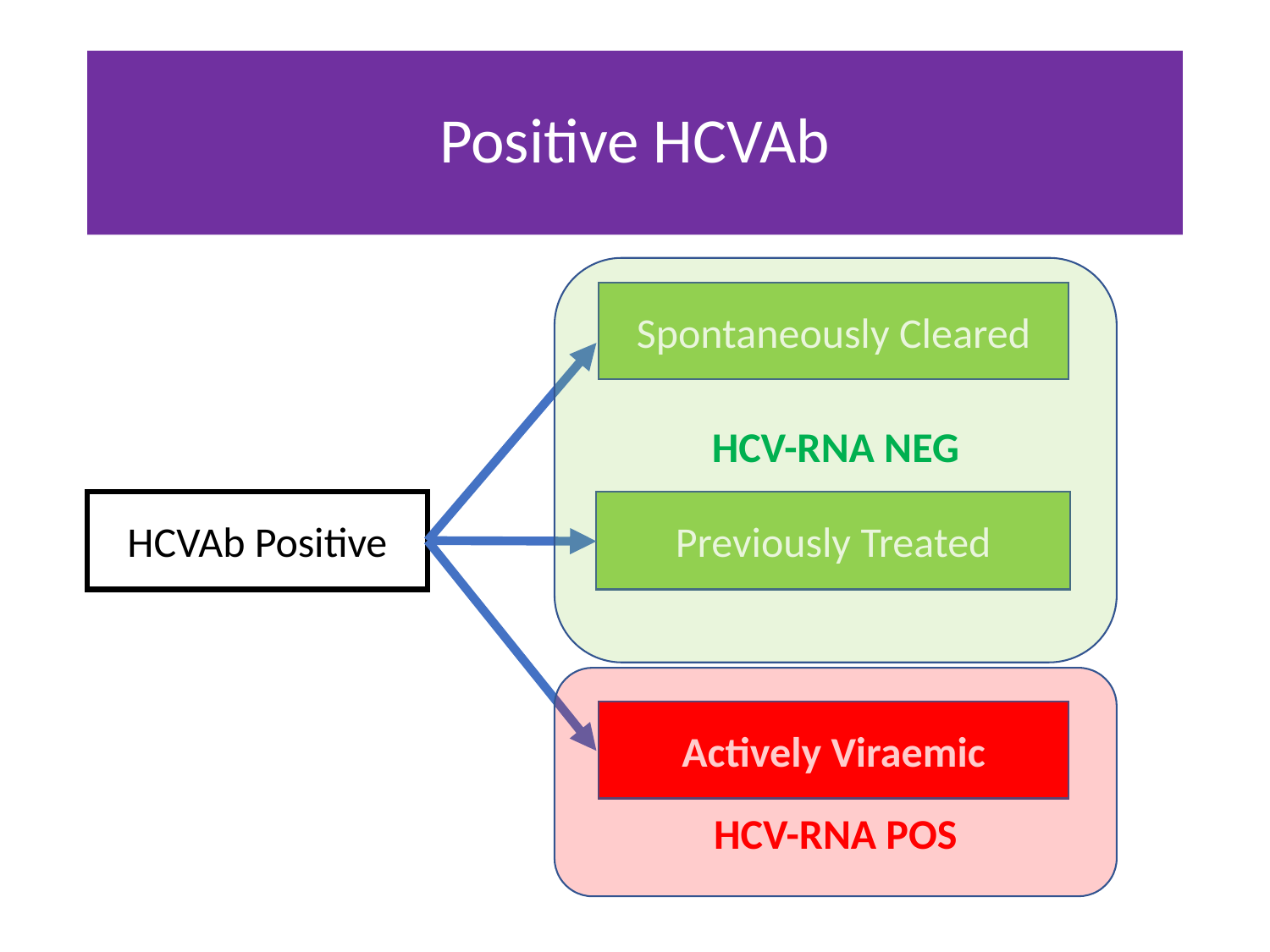

# Positive HCVAb
HCV-RNA NEG

Spontaneously Cleared
HCVAb Positive
Previously Treated

HCV-RNA POS
Actively Viraemic